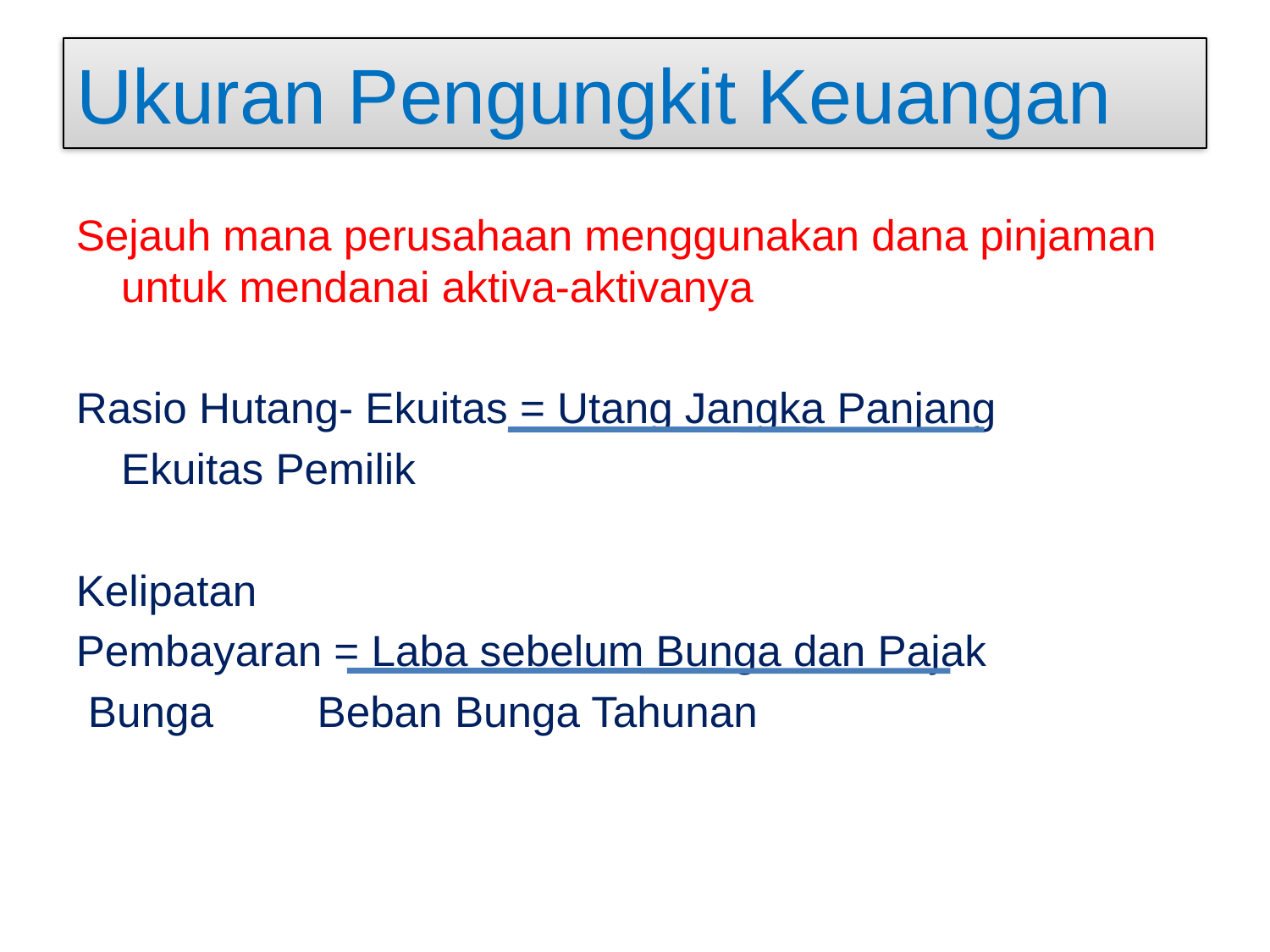

# Ukuran Pengungkit Keuangan
Sejauh mana perusahaan menggunakan dana pinjaman untuk mendanai aktiva-aktivanya

Rasio Hutang- Ekuitas = Utang Jangka Panjang
					Ekuitas Pemilik

Kelipatan
Pembayaran = Laba sebelum Bunga dan Pajak
 Bunga 	       Beban Bunga Tahunan